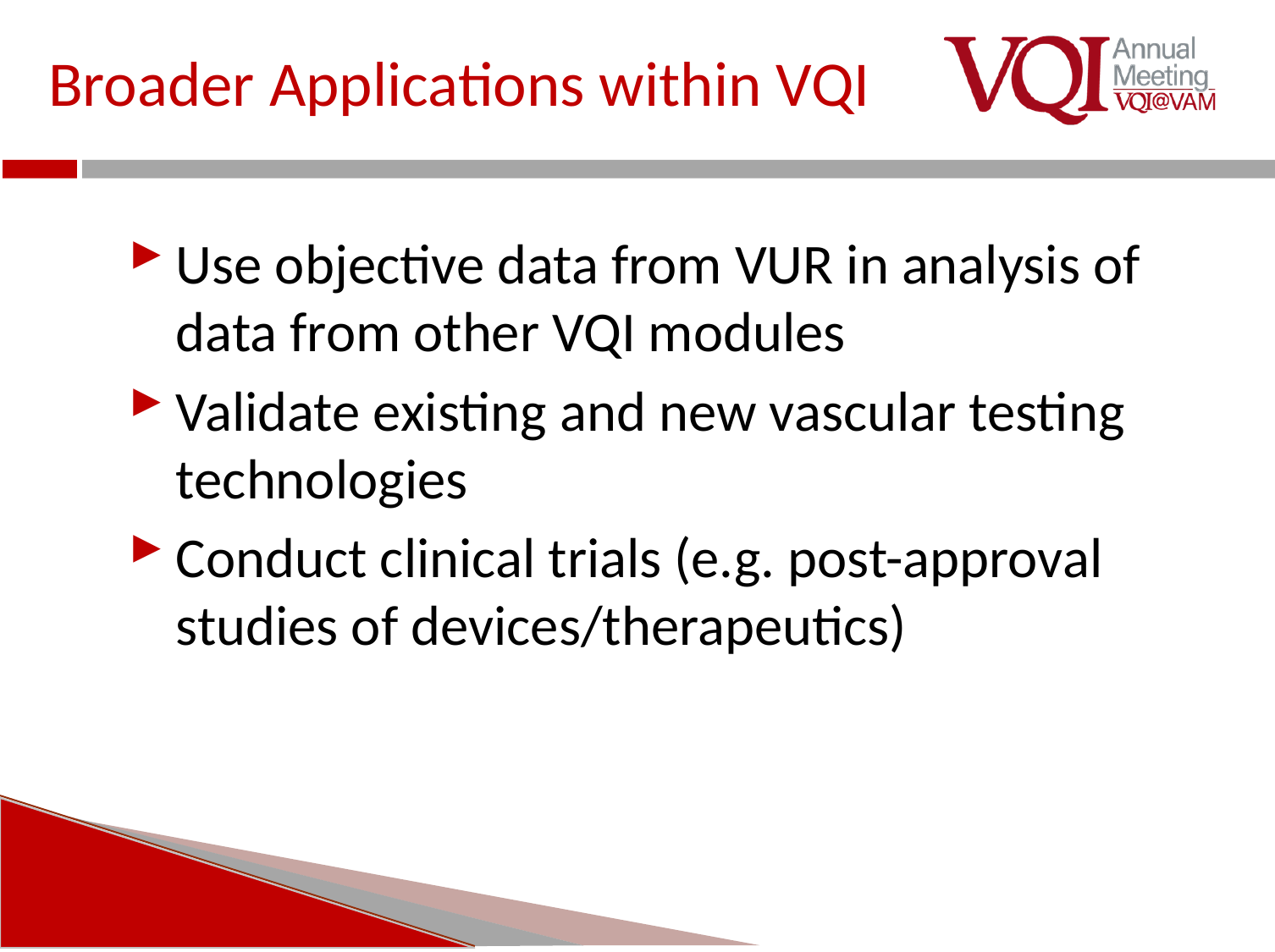

# Broader Applications within VQI
Use objective data from VUR in analysis of data from other VQI modules
Validate existing and new vascular testing technologies
Conduct clinical trials (e.g. post-approval studies of devices/therapeutics)